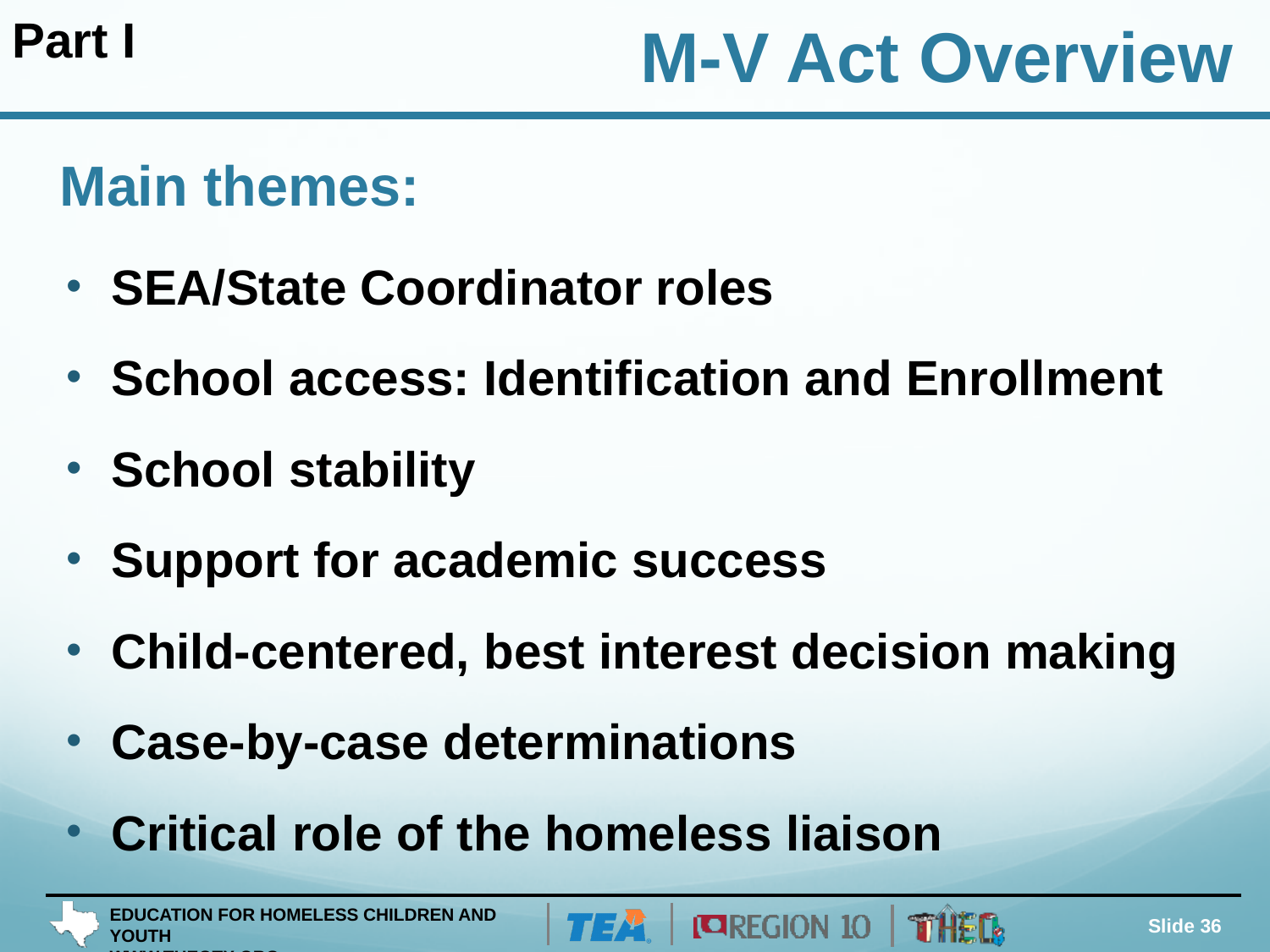

Part I
M-V Act Overview
# Main themes:
 SEA/State Coordinator roles
 School access: Identification and Enrollment
 School stability
 Support for academic success
 Child-centered, best interest decision making
 Case-by-case determinations
 Critical role of the homeless liaison
Slide 36